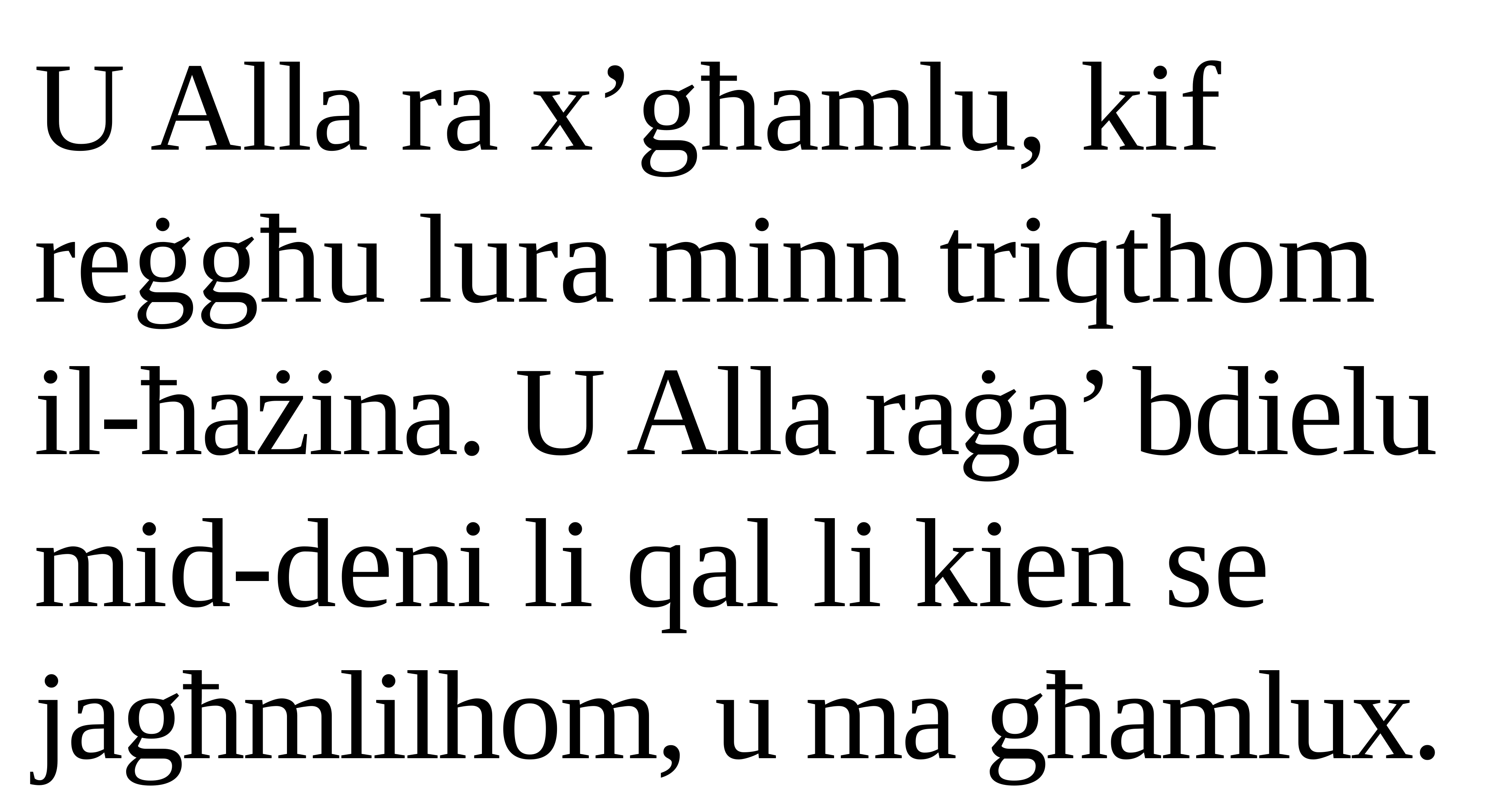

U Alla ra x’għamlu, kif reġgħu lura minn triqthom
il-ħażina. U Alla raġa’ bdielu mid-deni li qal li kien se jagħmlilhom, u ma għamlux.